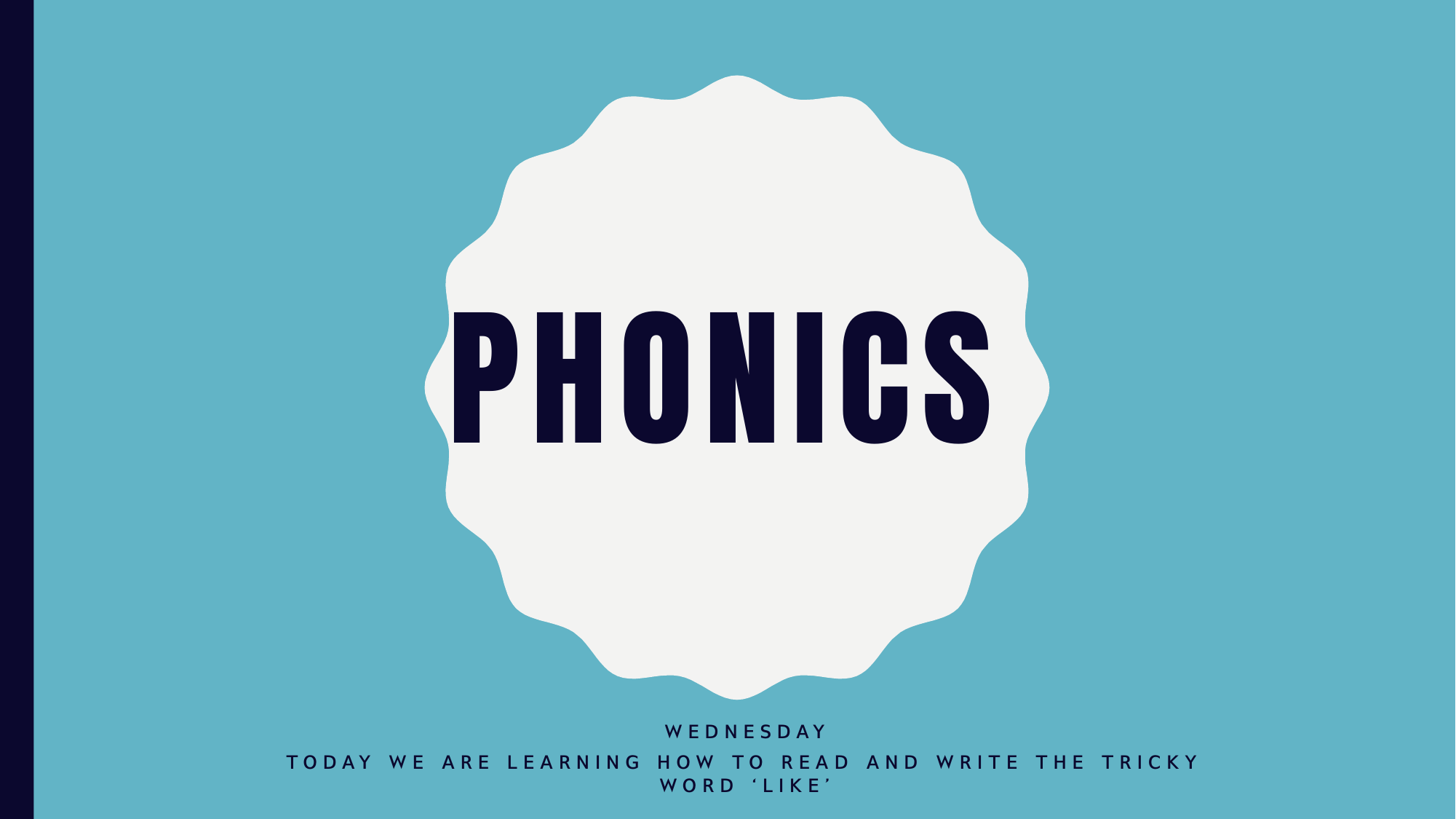

# Phonics
wednesday
Today we are learning how to read and write the tricky word ‘like’